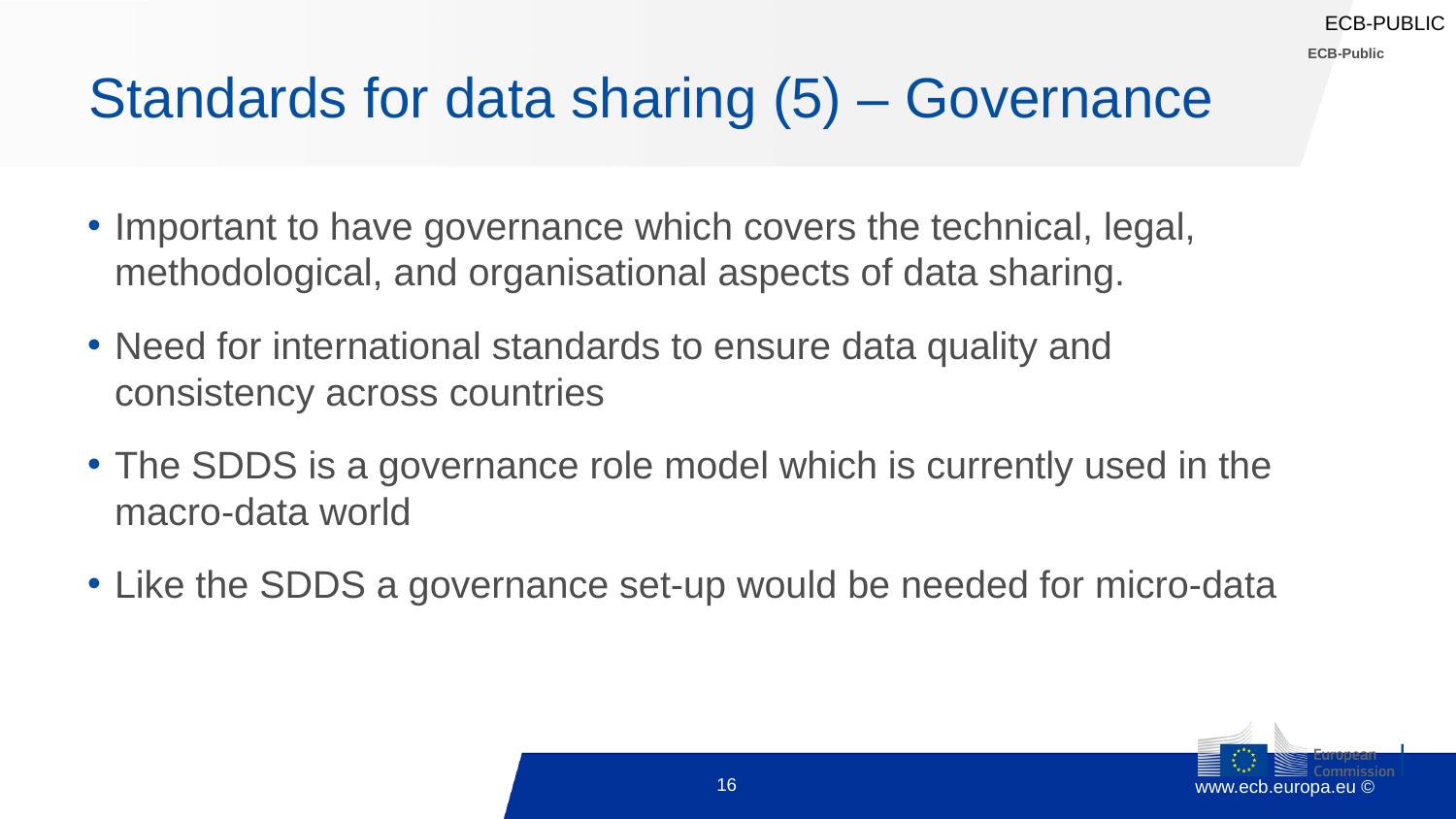

ECB-Public
# Standards for data sharing (5) – Governance
Important to have governance which covers the technical, legal, methodological, and organisational aspects of data sharing.
Need for international standards to ensure data quality and consistency across countries
The SDDS is a governance role model which is currently used in the macro-data world
Like the SDDS a governance set-up would be needed for micro-data
16